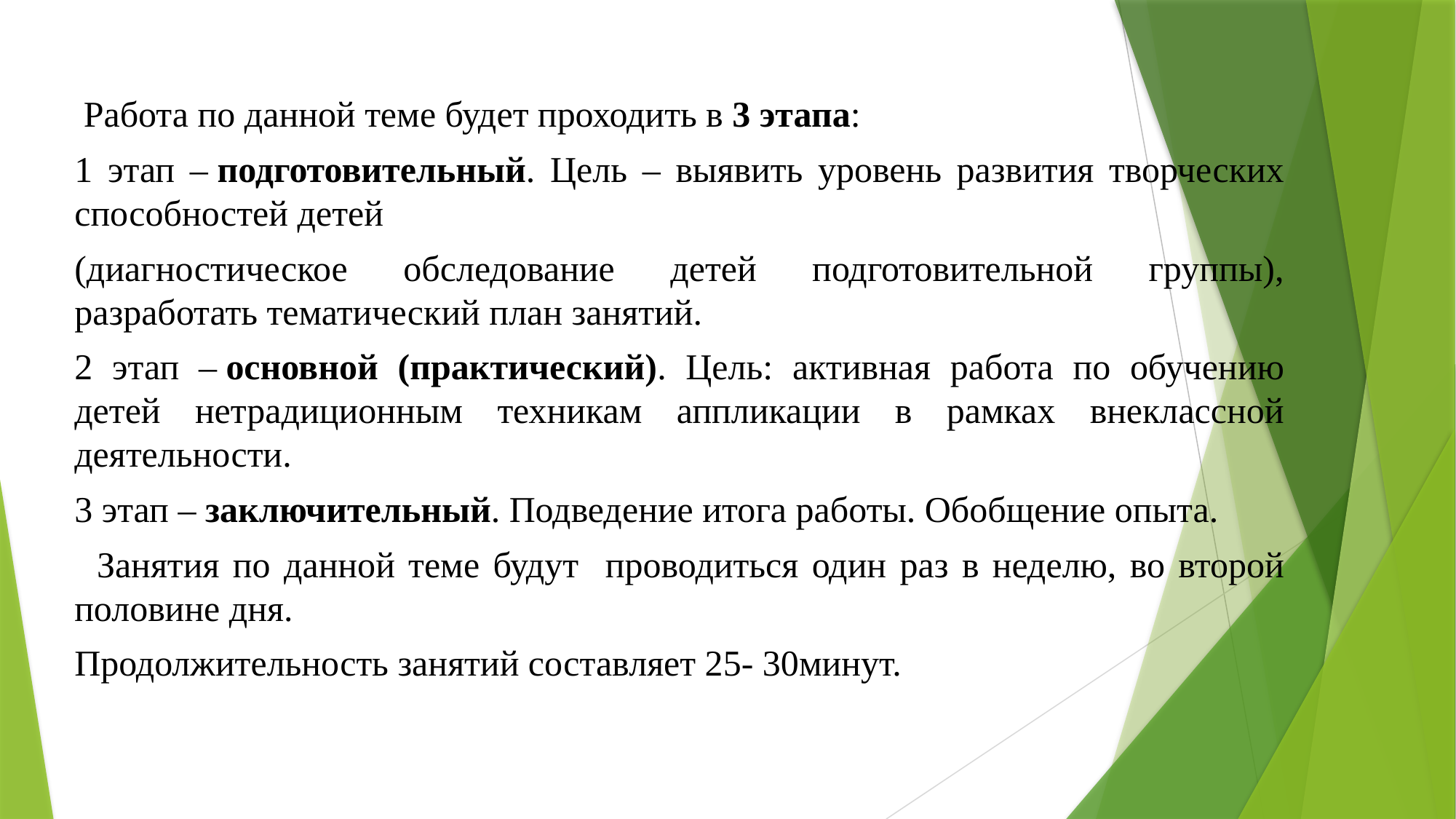

Работа по данной теме будет проходить в 3 этапа:
1 этап – подготовительный. Цель – выявить уровень развития творческих способностей детей
(диагностическое обследование детей подготовительной группы), разработать тематический план занятий.
2 этап – основной (практический). Цель: активная работа по обучению детей нетрадиционным техникам аппликации в рамках внеклассной деятельности.
3 этап – заключительный. Подведение итога работы. Обобщение опыта.
  Занятия по данной теме будут  проводиться один раз в неделю, во второй половине дня.
Продолжительность занятий составляет 25- 30минут.